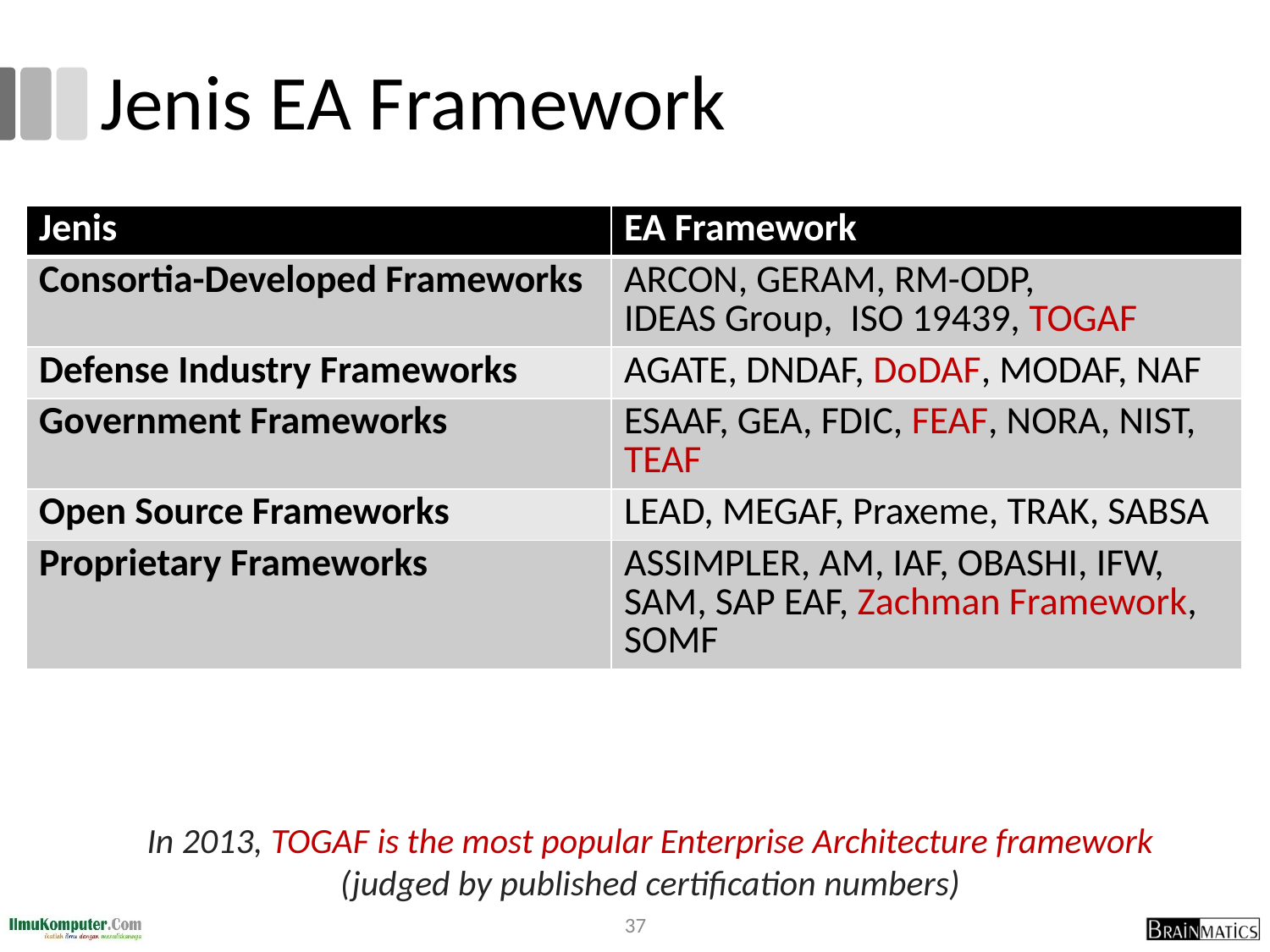

# Jenis EA Framework
| Jenis | EA Framework |
| --- | --- |
| Consortia-Developed Frameworks | ARCON, GERAM, RM-ODP, IDEAS Group, ISO 19439, TOGAF |
| Defense Industry Frameworks | AGATE, DNDAF, DoDAF, MODAF, NAF |
| Government Frameworks | ESAAF, GEA, FDIC, FEAF, NORA, NIST, TEAF |
| Open Source Frameworks | LEAD, MEGAF, Praxeme, TRAK, SABSA |
| Proprietary Frameworks | ASSIMPLER, AM, IAF, OBASHI, IFW, SAM, SAP EAF, Zachman Framework, SOMF |
In 2013, TOGAF is the most popular Enterprise Architecture framework (judged by published certification numbers)
37